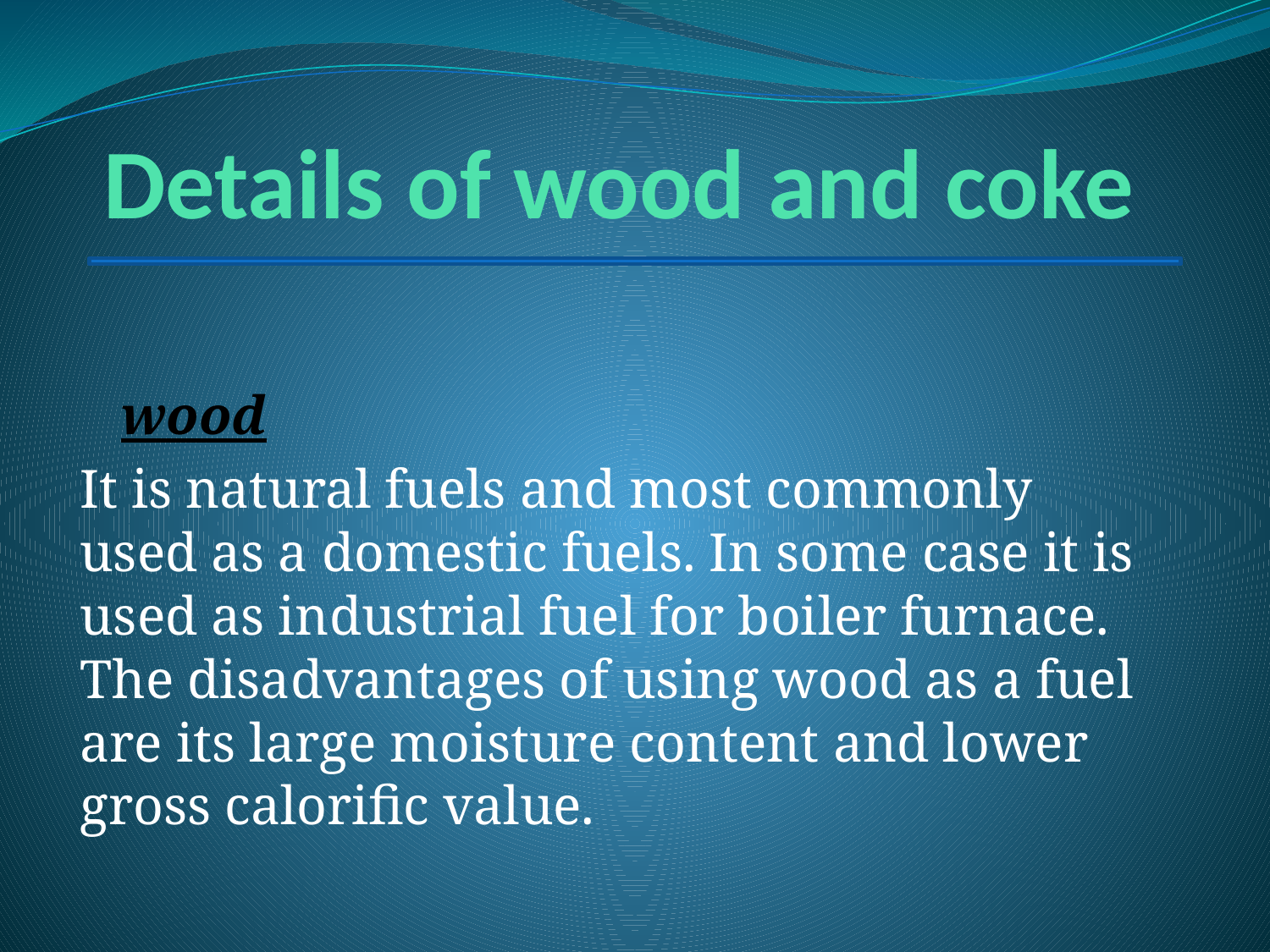

# Details of wood and coke

      wood
It is natural fuels and most commonly used as a domestic fuels. In some case it is used as industrial fuel for boiler furnace. The disadvantages of using wood as a fuel are its large moisture content and lower gross calorific value.